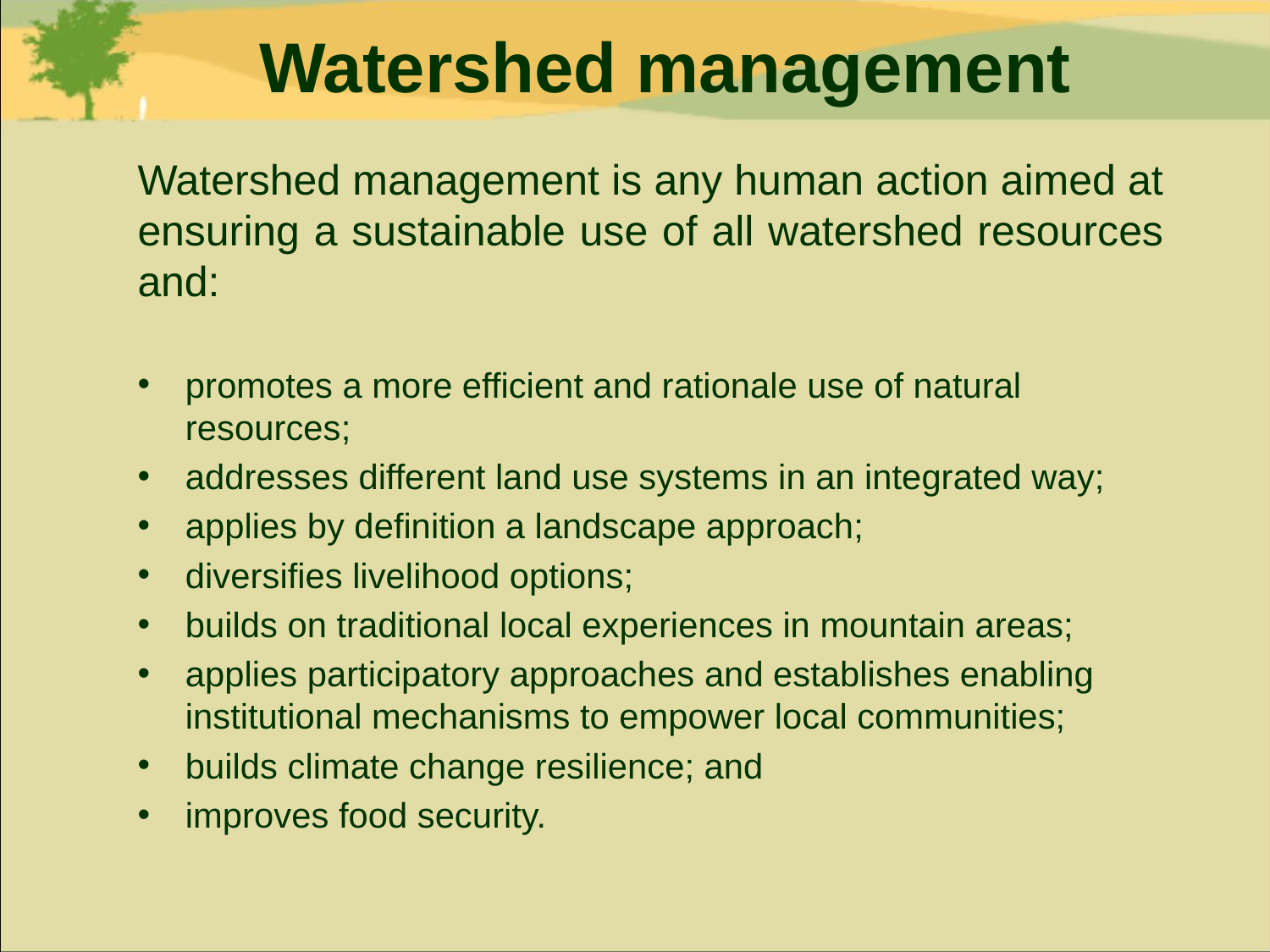

# Watershed management
Watershed management is any human action aimed at ensuring a sustainable use of all watershed resources and:

promotes a more efficient and rationale use of natural resources;
addresses different land use systems in an integrated way;
applies by definition a landscape approach;
diversifies livelihood options;
builds on traditional local experiences in mountain areas;
applies participatory approaches and establishes enabling institutional mechanisms to empower local communities;
builds climate change resilience; and
improves food security.